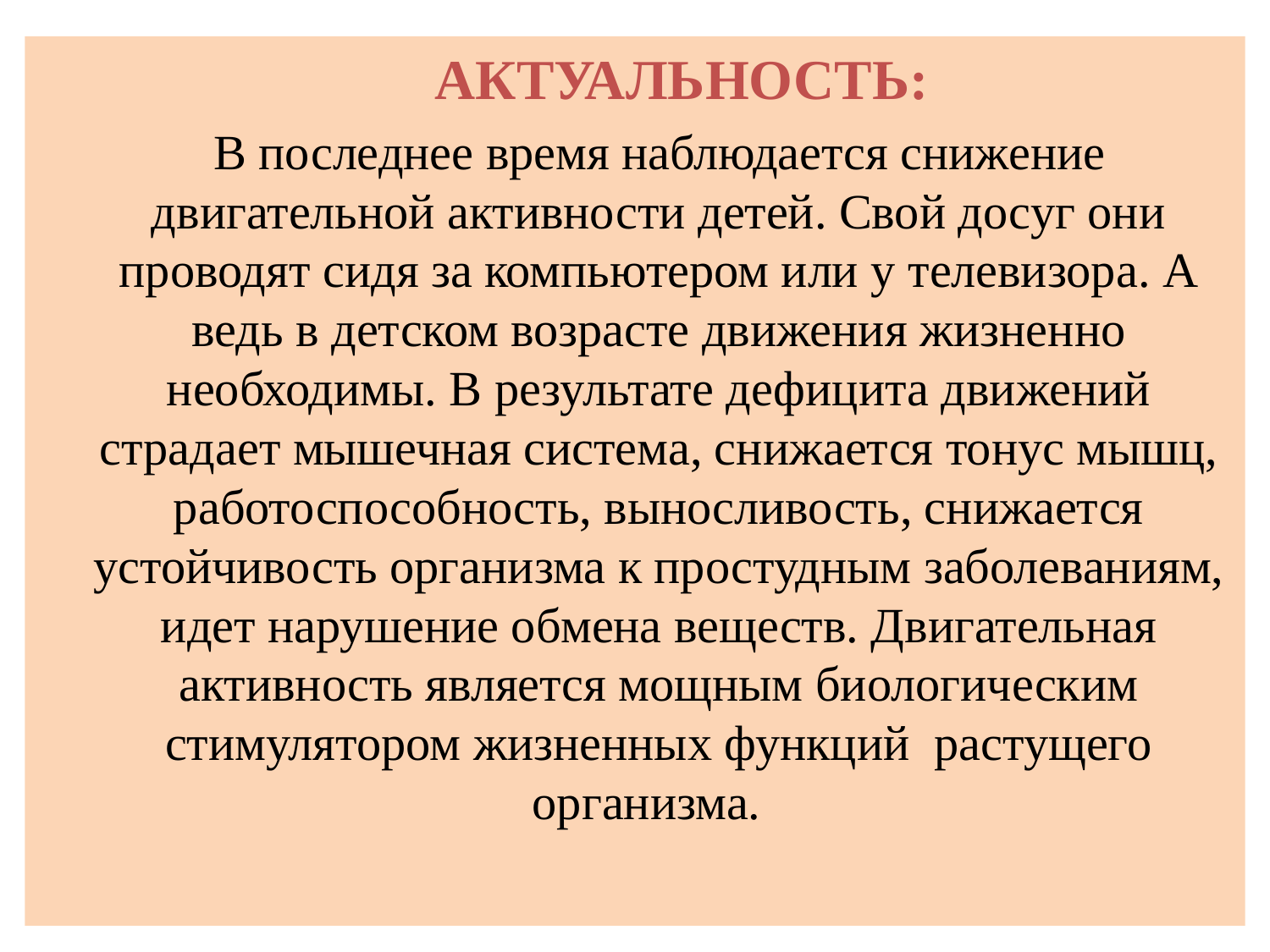

АКТУАЛЬНОСТЬ:
    В последнее время наблюдается снижение двигательной активности детей. Свой досуг они проводят сидя за компьютером или у телевизора. А ведь в детском возрасте движения жизненно необходимы. В результате дефицита движений страдает мышечная система, снижается тонус мышц, работоспособность, выносливость, снижается устойчивость организма к простудным заболеваниям, идет нарушение обмена веществ. Двигательная активность является мощным биологическим стимулятором жизненных функций  растущего организма.